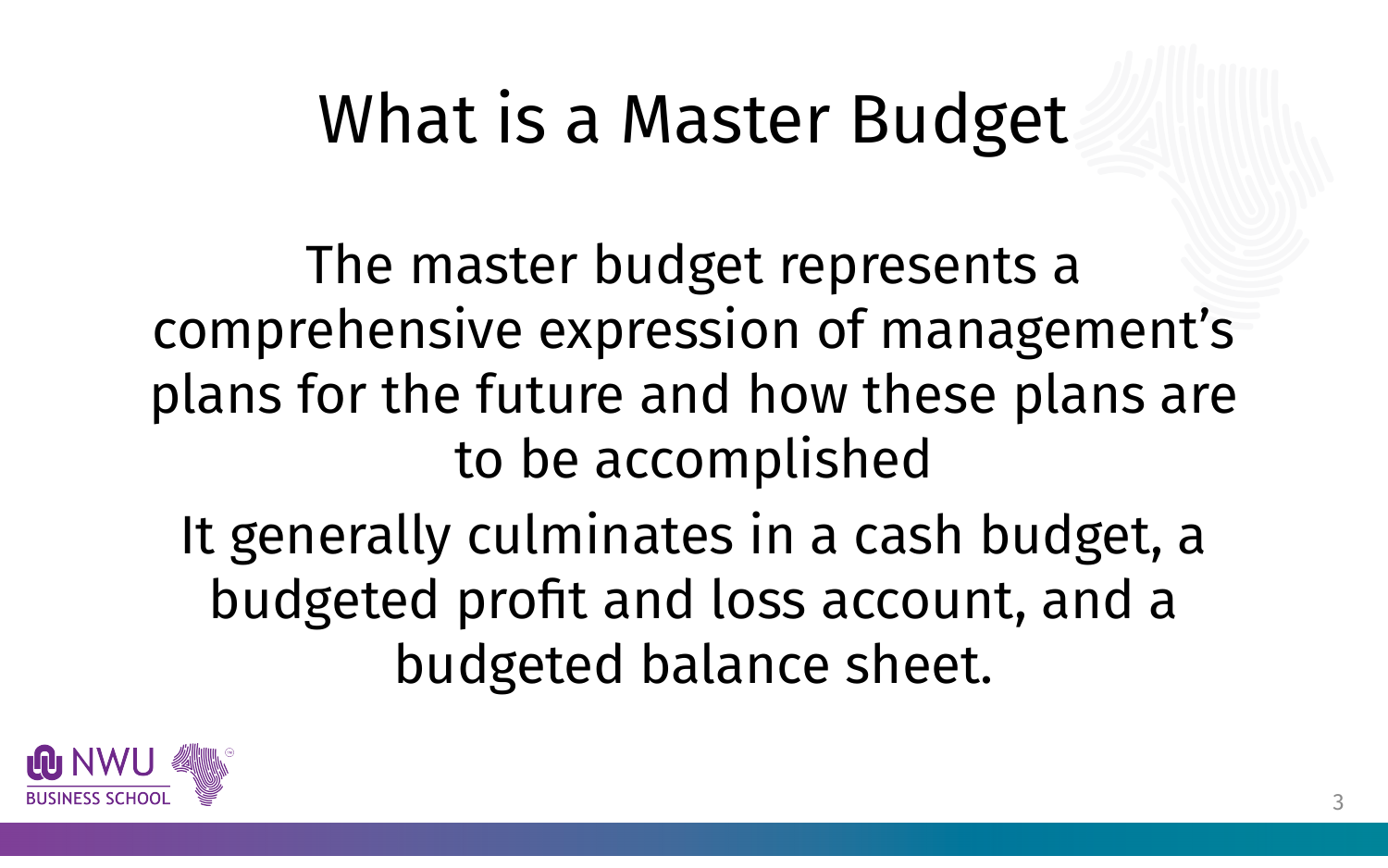

# What is a Master Budget
The master budget represents a comprehensive expression of management’s plans for the future and how these plans are to be accomplished
It generally culminates in a cash budget, a budgeted profit and loss account, and a budgeted balance sheet.
3